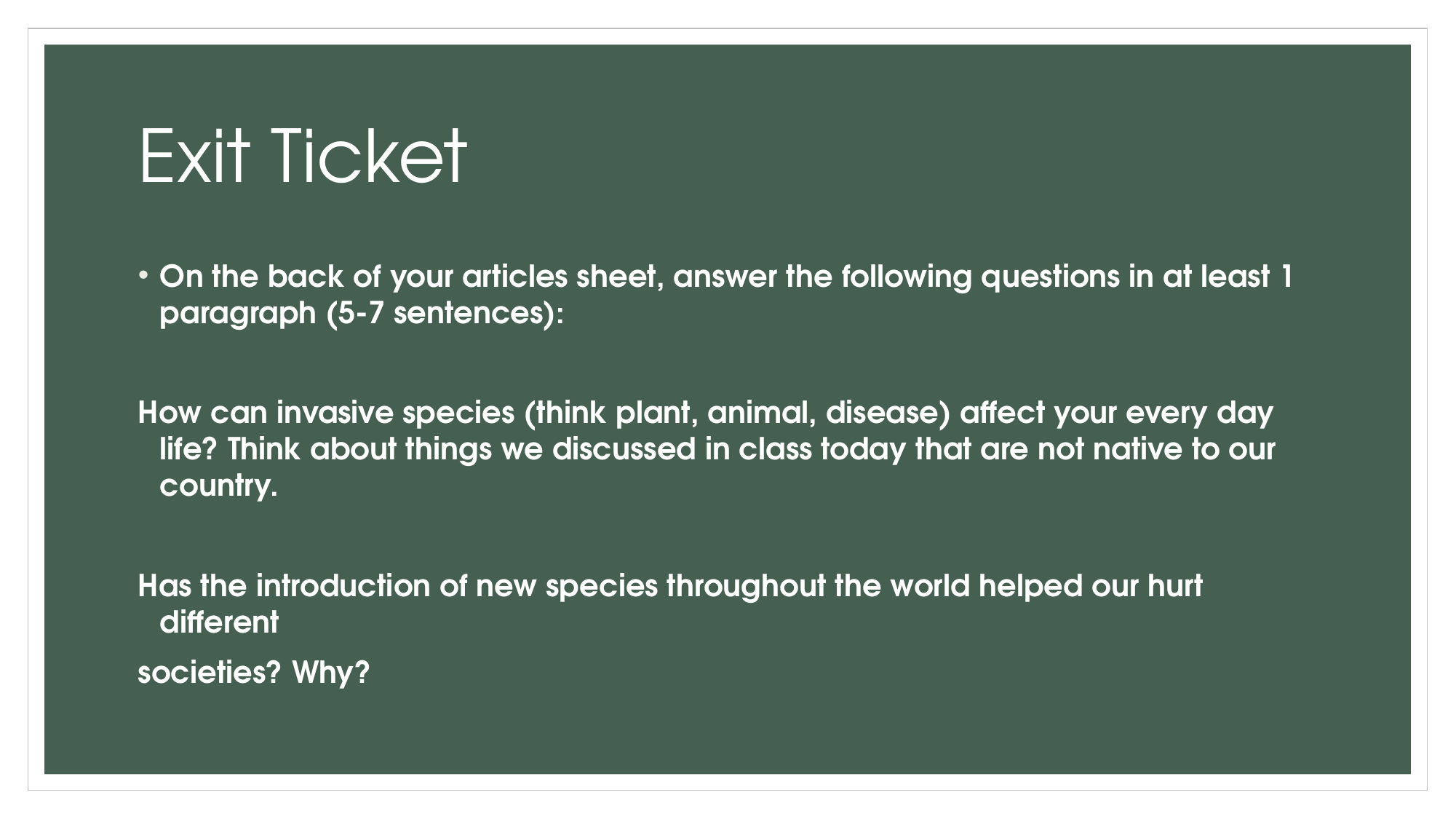

# Exit Ticket
On the back of your articles sheet, answer the following questions in at least 1 paragraph (5-7 sentences):

How can invasive species (think plant, animal, disease) affect your every day life? Think about things we discussed in class today that are not native to our country.

Has the introduction of new species throughout the world helped our hurt different
societies? Why?